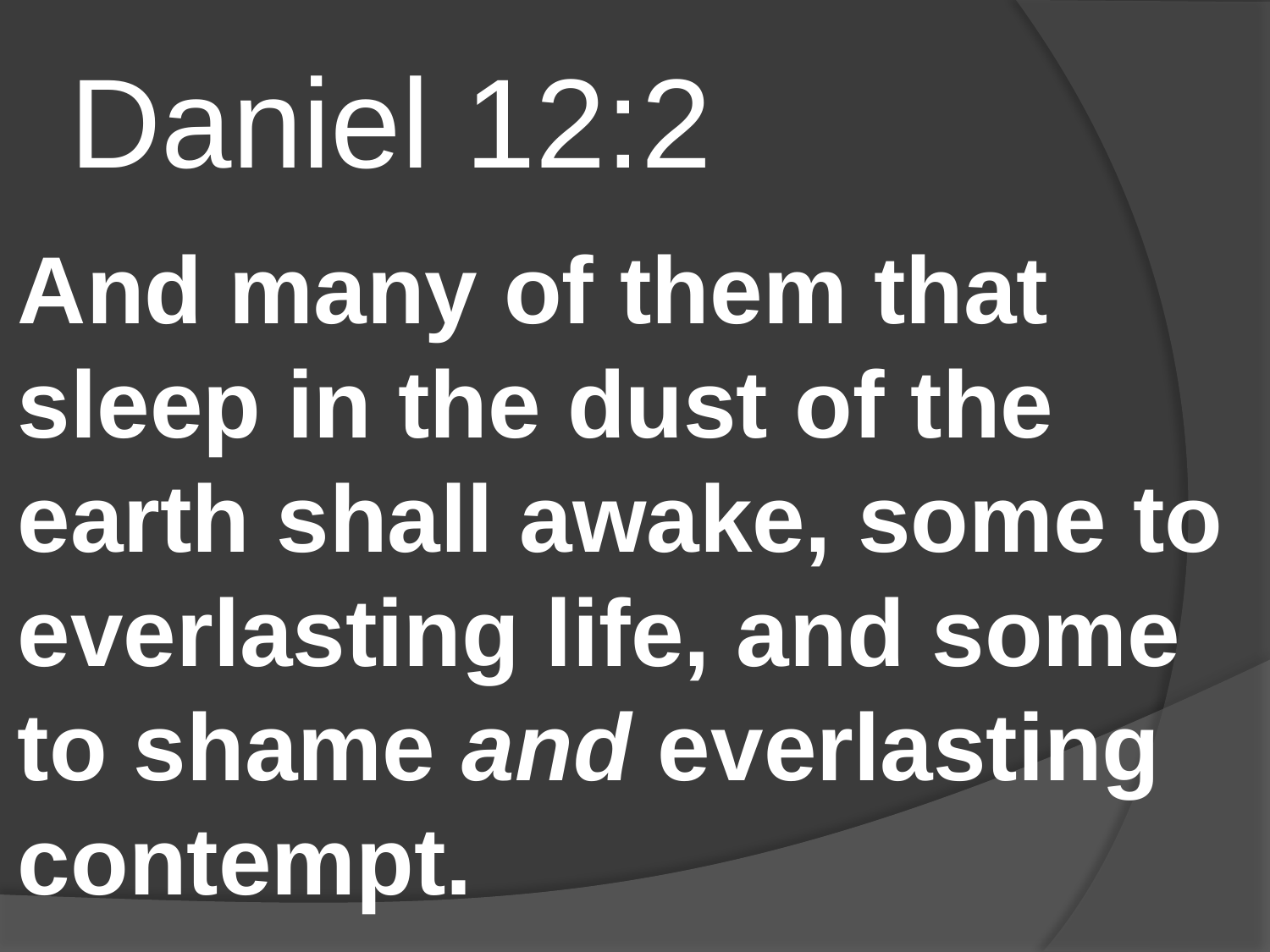

# Daniel 12:2
And many of them that sleep in the dust of the earth shall awake, some to everlasting life, and some to shame and everlasting contempt.